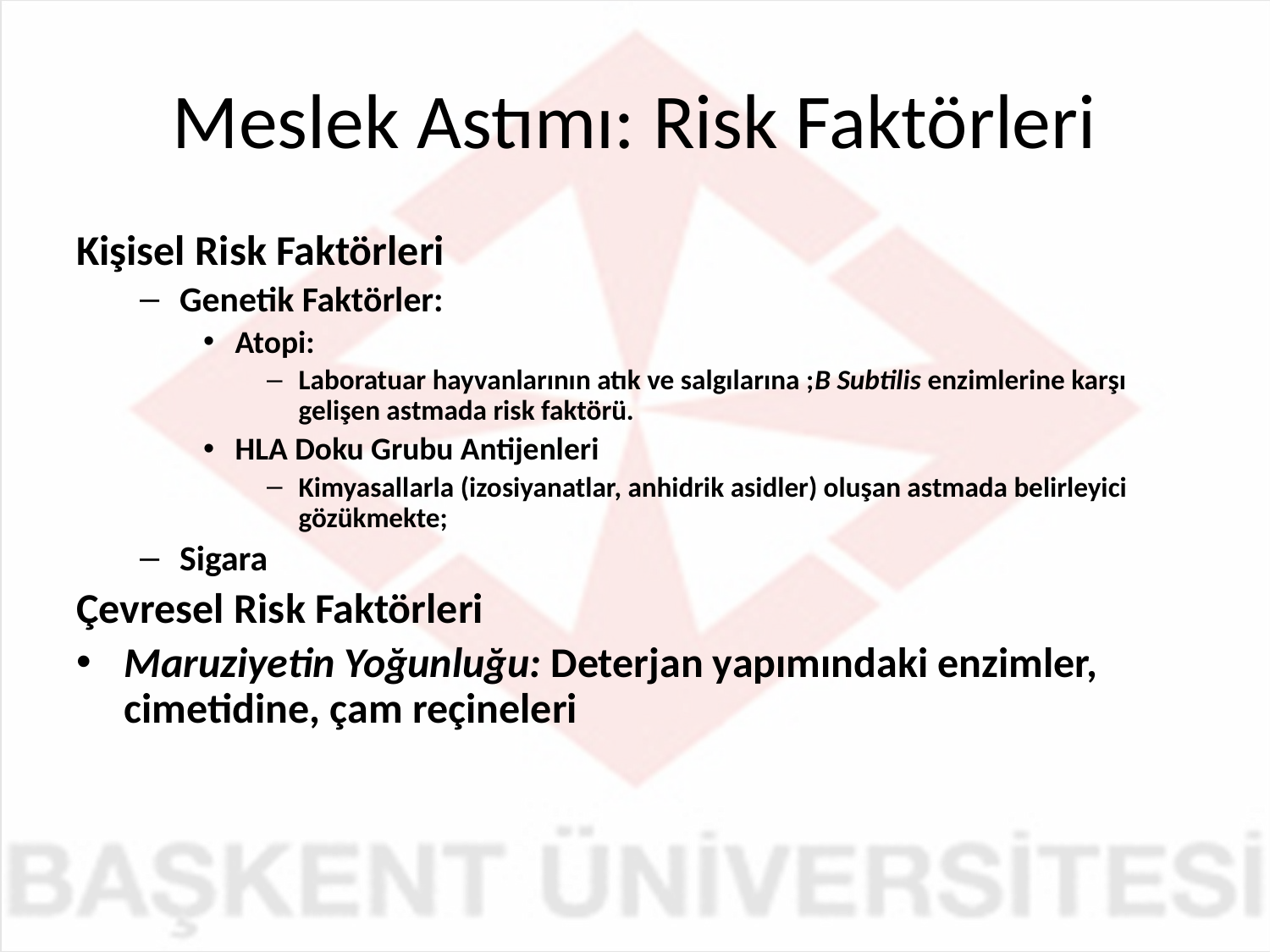

# Meslek Astımı: Risk Faktörleri
Kişisel Risk Faktörleri
Genetik Faktörler:
Atopi:
Laboratuar hayvanlarının atık ve salgılarına ;B Subtilis enzimlerine karşı gelişen astmada risk faktörü.
HLA Doku Grubu Antijenleri
Kimyasallarla (izosiyanatlar, anhidrik asidler) oluşan astmada belirleyici gözükmekte;
Sigara
Çevresel Risk Faktörleri
Maruziyetin Yoğunluğu: Deterjan yapımındaki enzimler, cimetidine, çam reçineleri